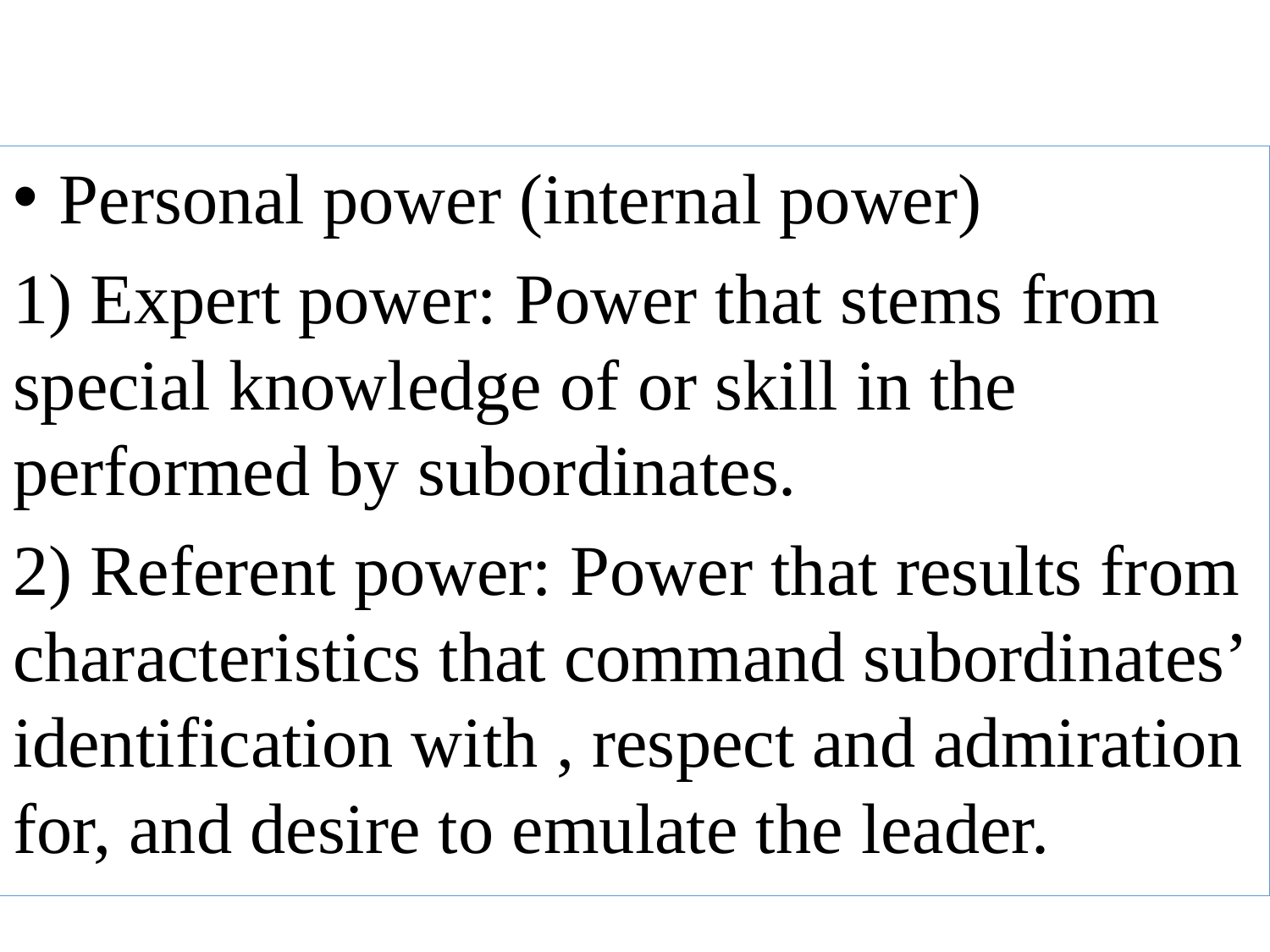

Personal power (internal power)
1) Expert power: Power that stems from special knowledge of or skill in the performed by subordinates.
2) Referent power: Power that results from characteristics that command subordinates’ identification with , respect and admiration for, and desire to emulate the leader.